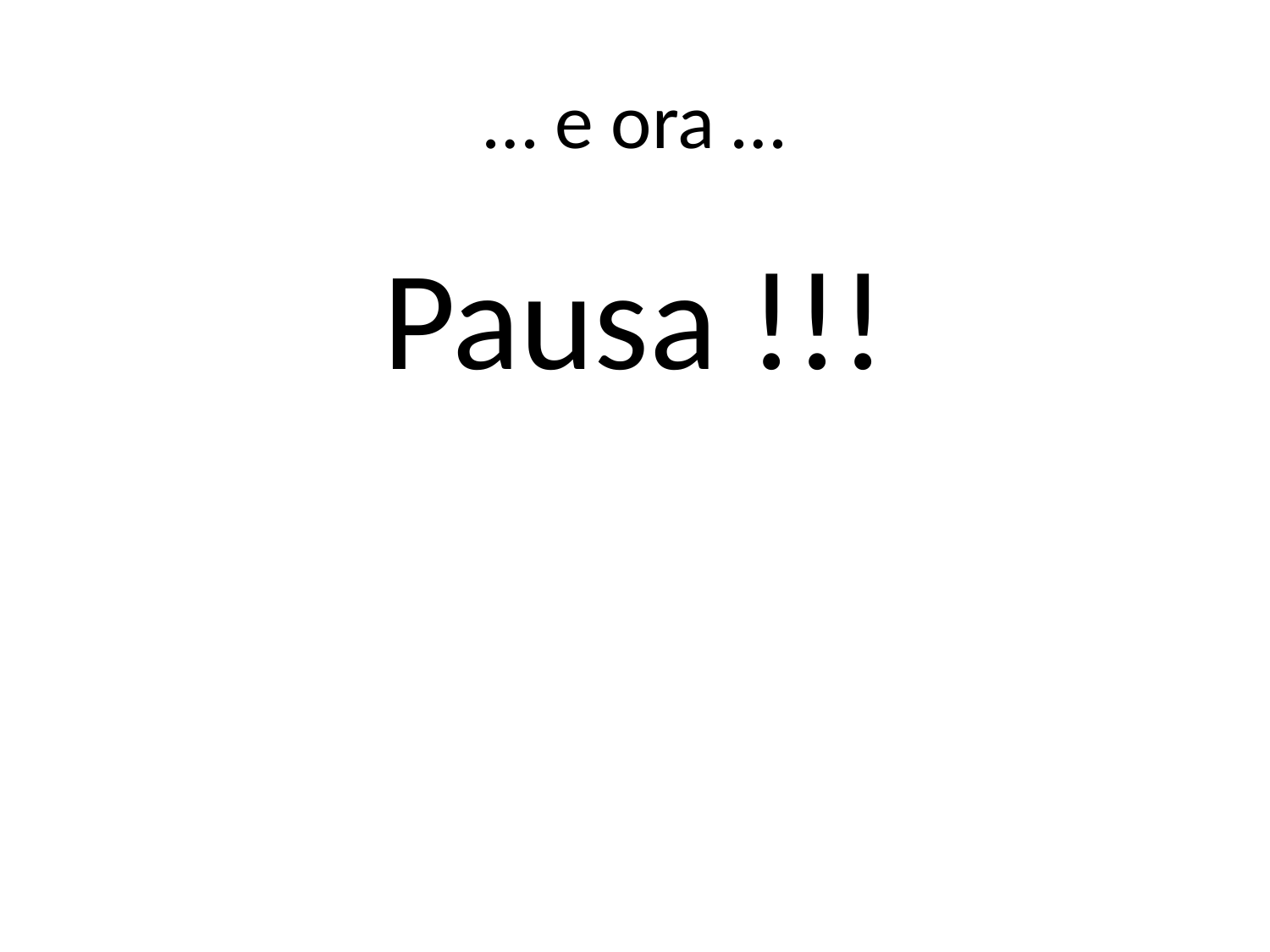

# … e ora …
Pausa !!!